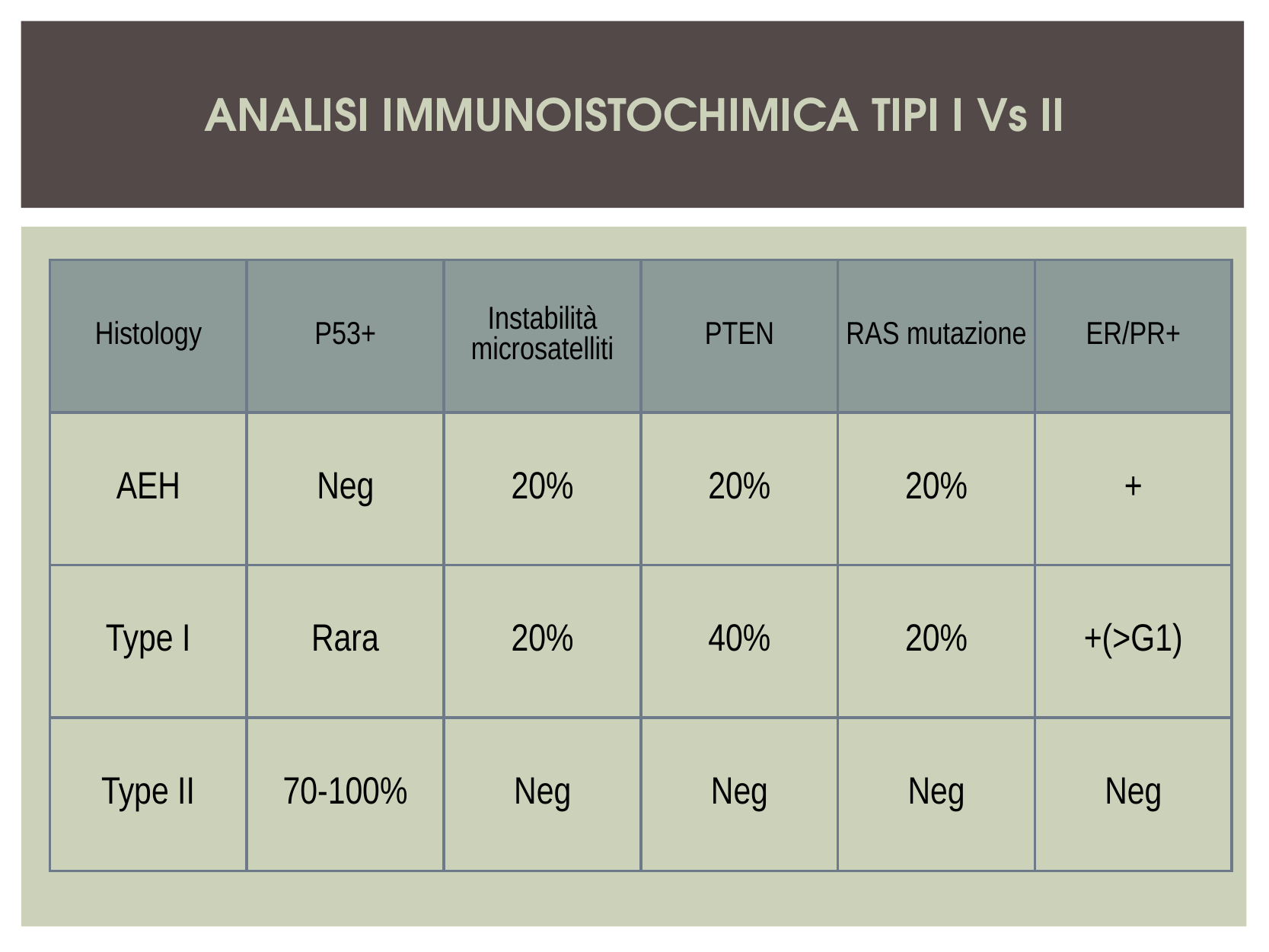

ANALISI IMMUNOISTOCHIMICA TIPI I Vs II
| Histology | P53+ | Instabilità microsatelliti | PTEN | RAS mutazione | ER/PR+ |
| --- | --- | --- | --- | --- | --- |
| AEH | Neg | 20% | 20% | 20% | + |
| Type I | Rara | 20% | 40% | 20% | +(>G1) |
| Type II | 70-100% | Neg | Neg | Neg | Neg |